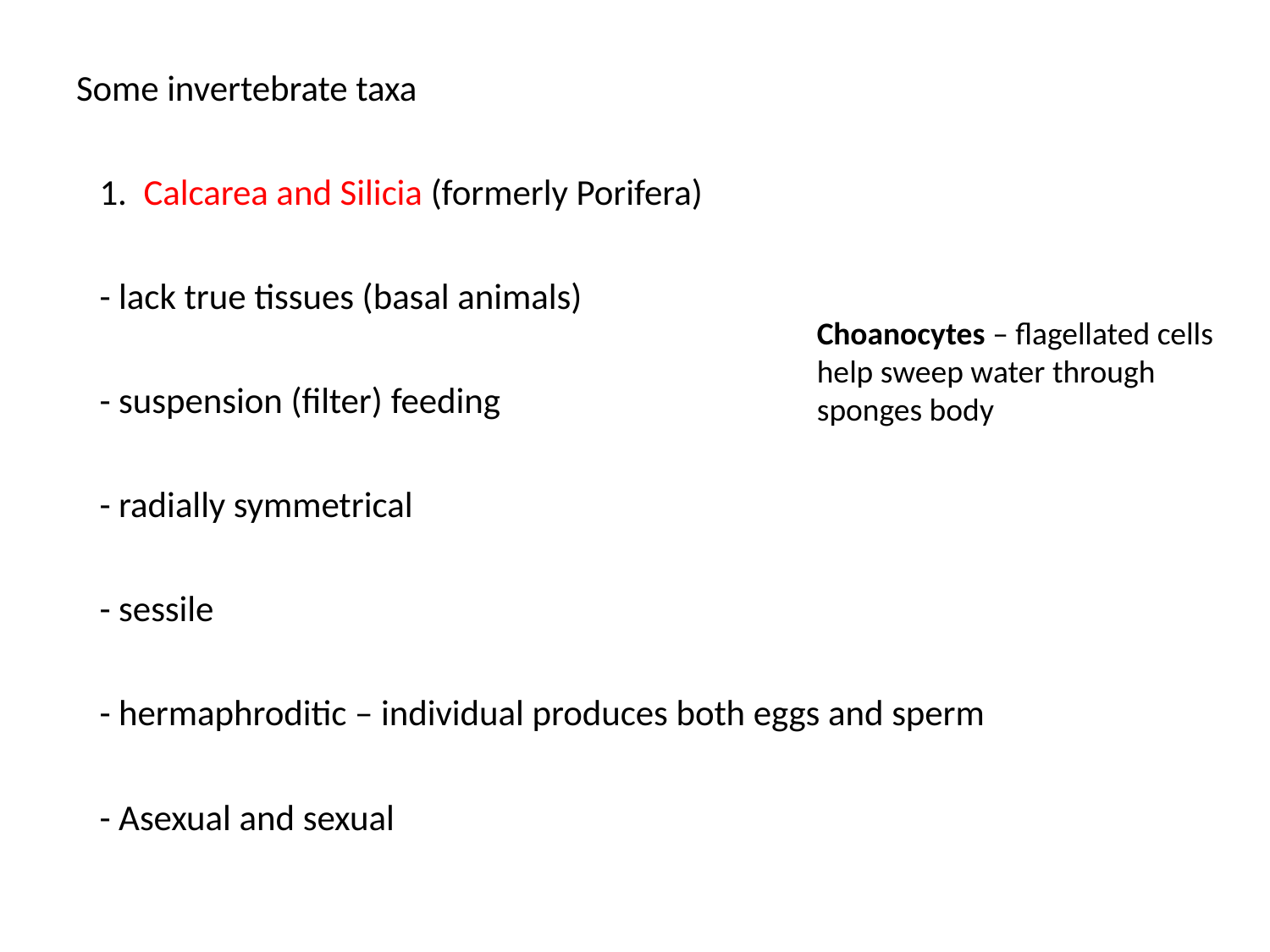

Some invertebrate taxa

	1.  Calcarea and Silicia (formerly Porifera)

		- lack true tissues (basal animals)

		- suspension (filter) feeding

		- radially symmetrical

		- sessile

		- hermaphroditic – individual produces both eggs and sperm

		- Asexual and sexual
Choanocytes – flagellated cells help sweep water through sponges body